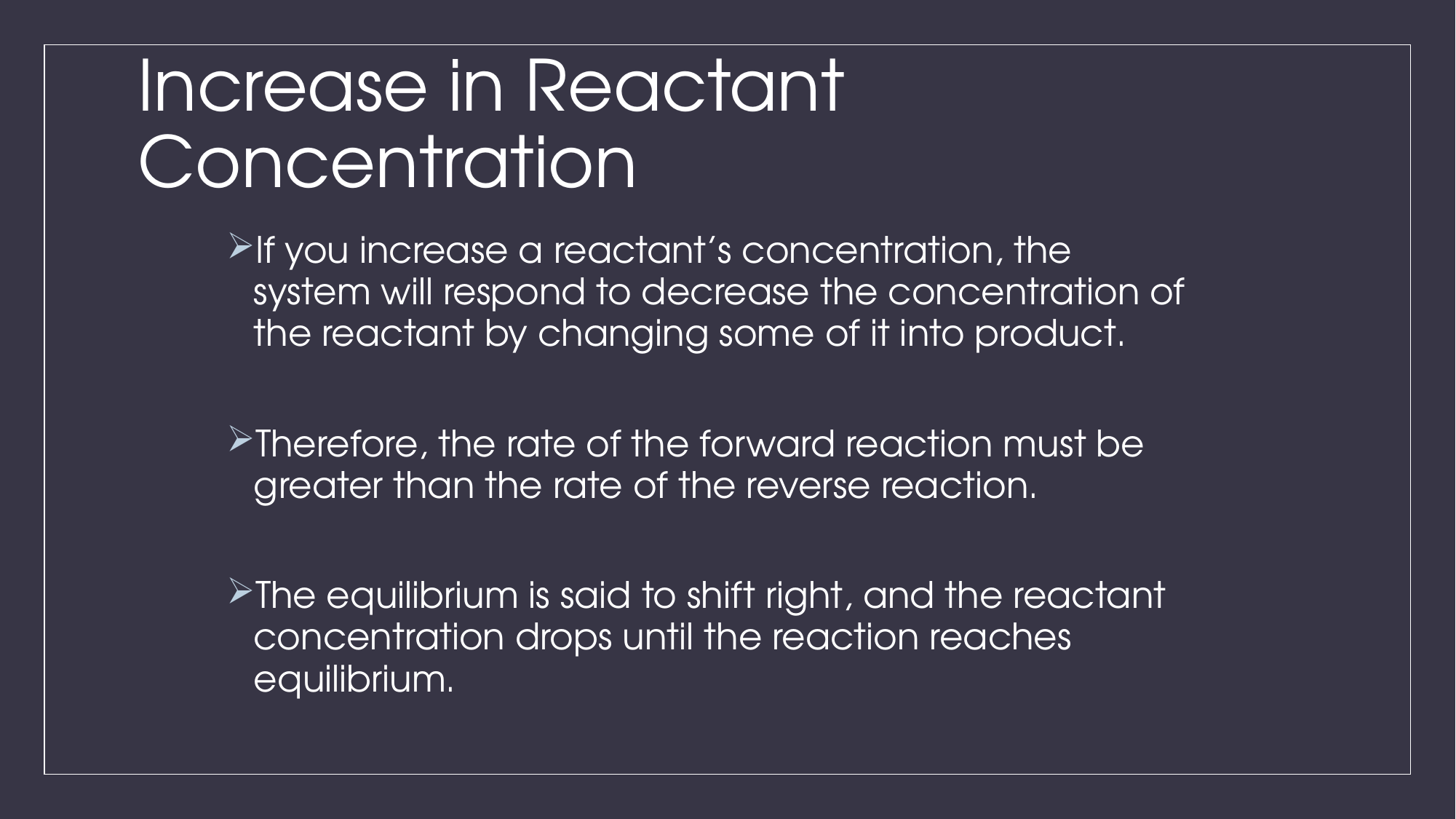

# Increase in Reactant Concentration
If you increase a reactant’s concentration, the system will respond to decrease the concentration of the reactant by changing some of it into product.

Therefore, the rate of the forward reaction must be greater than the rate of the reverse reaction.

The equilibrium is said to shift right, and the reactant concentration drops until the reaction reaches equilibrium.